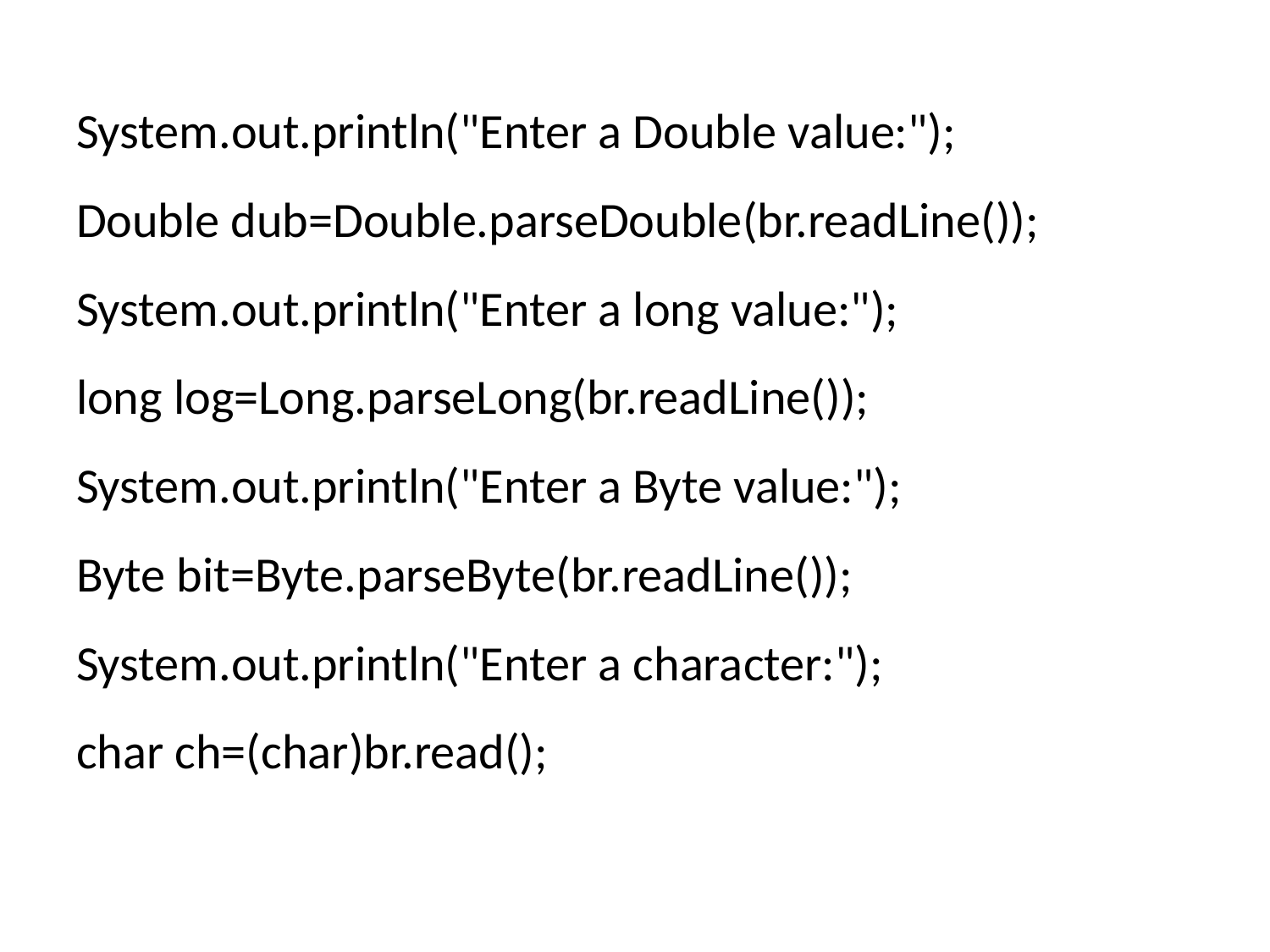

System.out.println("Enter a Double value:");
Double dub=Double.parseDouble(br.readLine());
System.out.println("Enter a long value:");
long log=Long.parseLong(br.readLine());
System.out.println("Enter a Byte value:");
Byte bit=Byte.parseByte(br.readLine());
System.out.println("Enter a character:");
char ch=(char)br.read();